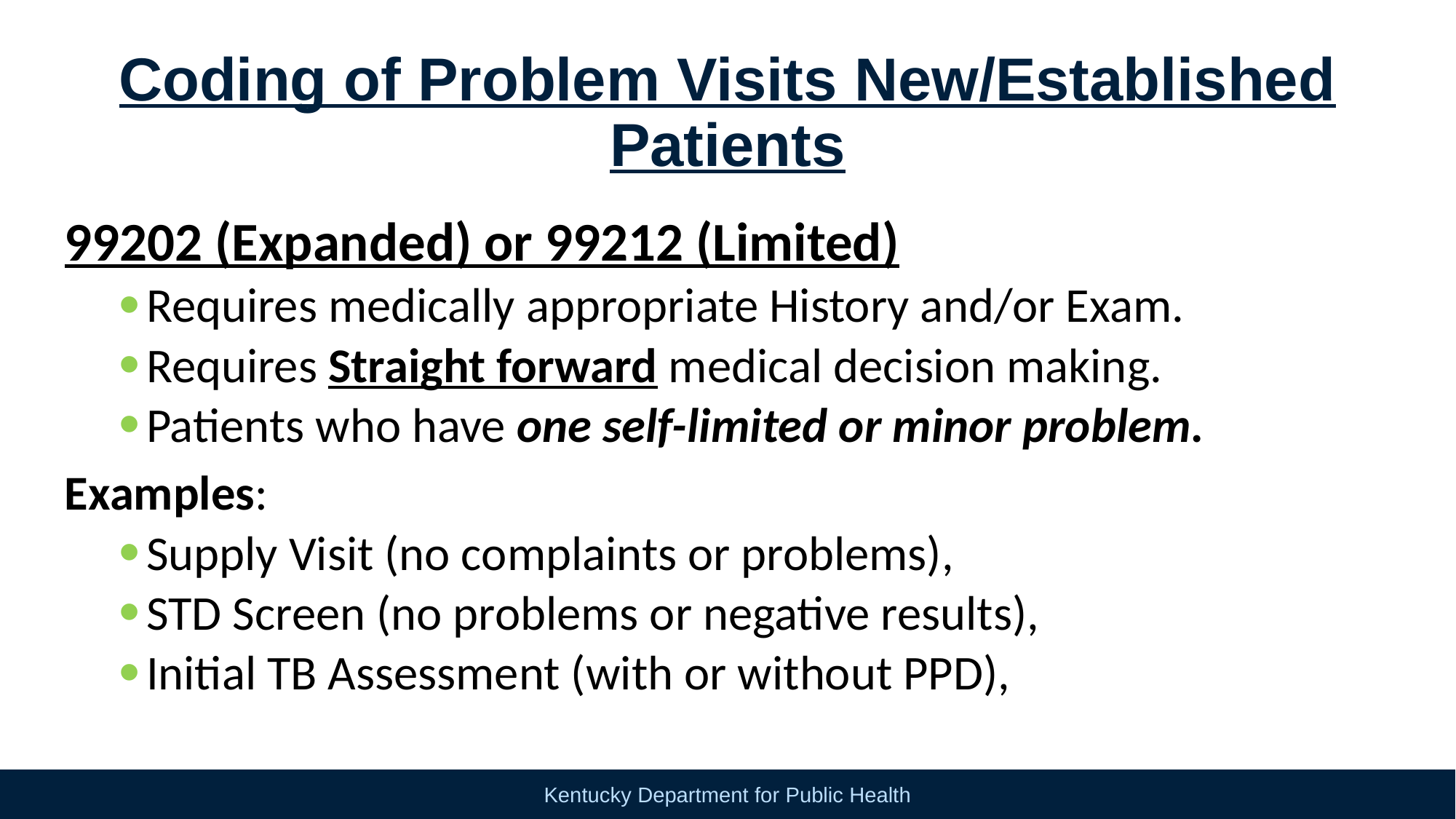

# Coding of Problem Visits New/Established Patients
99202 (Expanded) or 99212 (Limited)
Requires medically appropriate History and/or Exam.
Requires Straight forward medical decision making.
Patients who have one self-limited or minor problem.
Examples:
Supply Visit (no complaints or problems),
STD Screen (no problems or negative results),
Initial TB Assessment (with or without PPD),

38